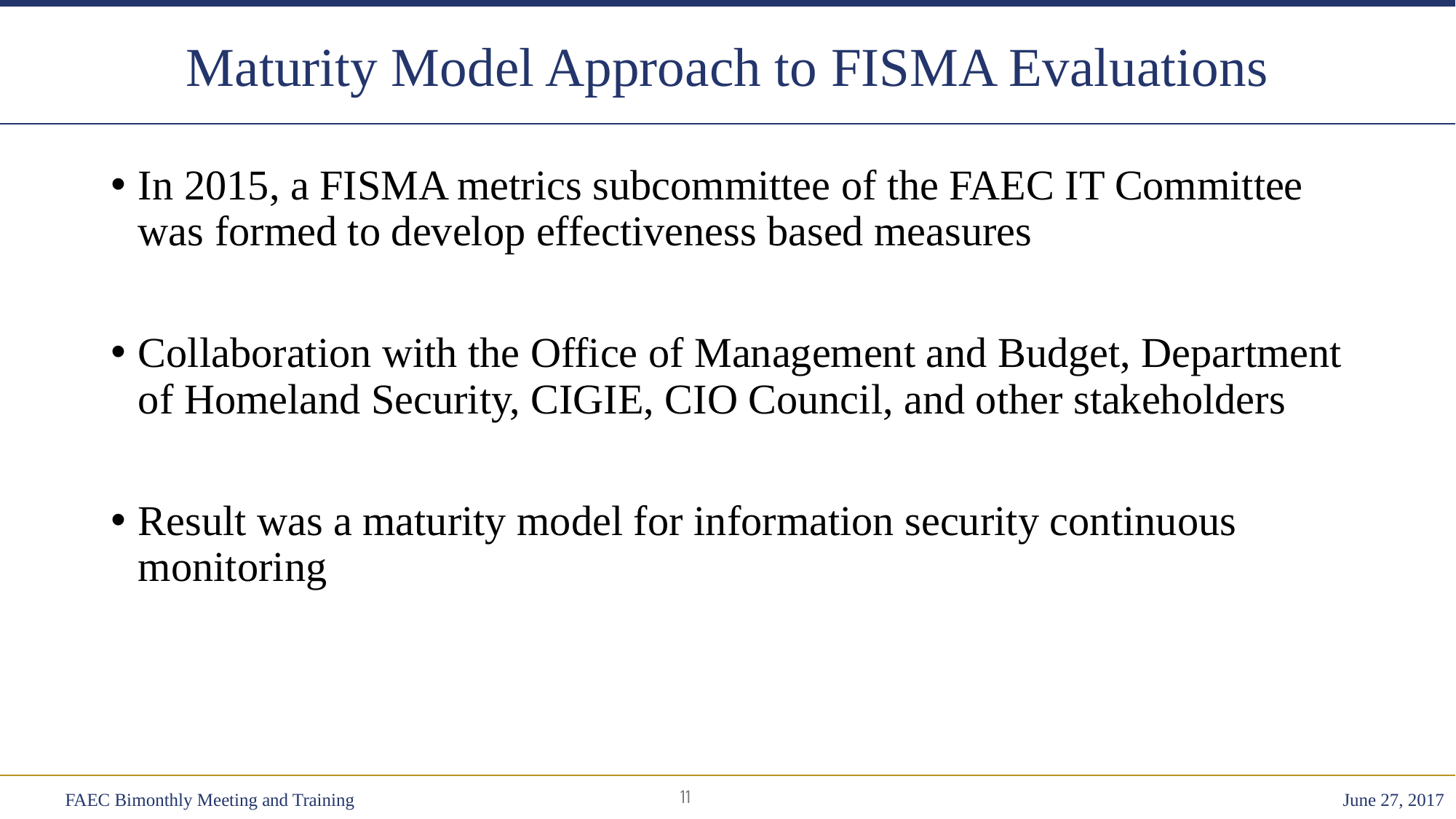

# Maturity Model Approach to FISMA Evaluations
In 2015, a FISMA metrics subcommittee of the FAEC IT Committee was formed to develop effectiveness based measures

Collaboration with the Office of Management and Budget, Department of Homeland Security, CIGIE, CIO Council, and other stakeholders

Result was a maturity model for information security continuous monitoring

11
FAEC Bimonthly Meeting and Training

June 27, 2017